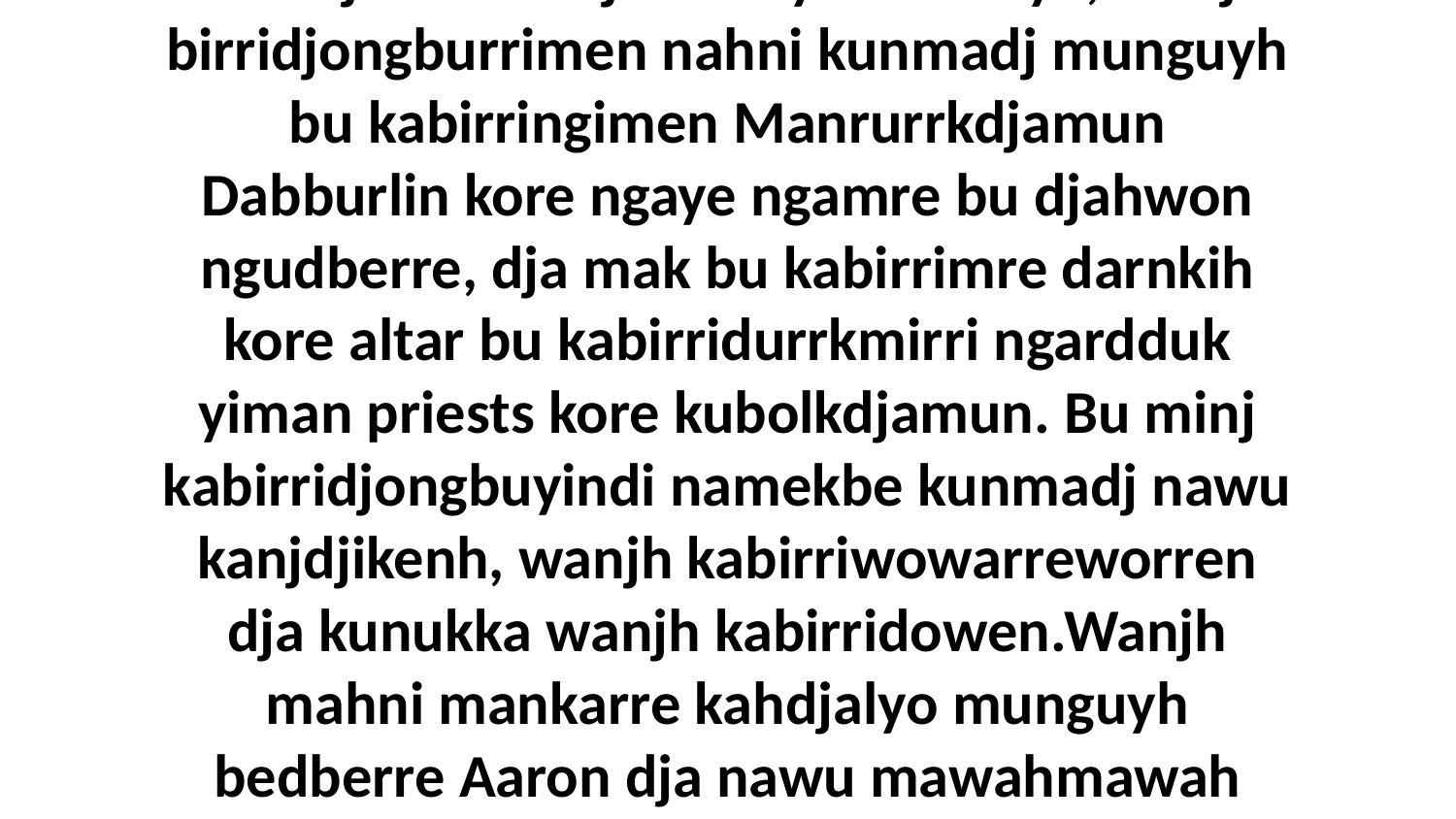

43 Wanjh Aaron dja bebeywurd nuye, wanjh birridjongburrimen nahni kunmadj munguyh bu kabirringimen Manrurrkdjamun Dabburlin kore ngaye ngamre bu djahwon ngudberre, dja mak bu kabirrimre darnkih kore altar bu kabirridurrkmirri ngardduk yiman priests kore kubolkdjamun. Bu minj kabirridjongbuyindi namekbe kunmadj nawu kanjdjikenh, wanjh kabirriwowarreworren dja kunukka wanjh kabirridowen.Wanjh mahni mankarre kahdjalyo munguyh bedberre Aaron dja nawu mawahmawah nuye.”